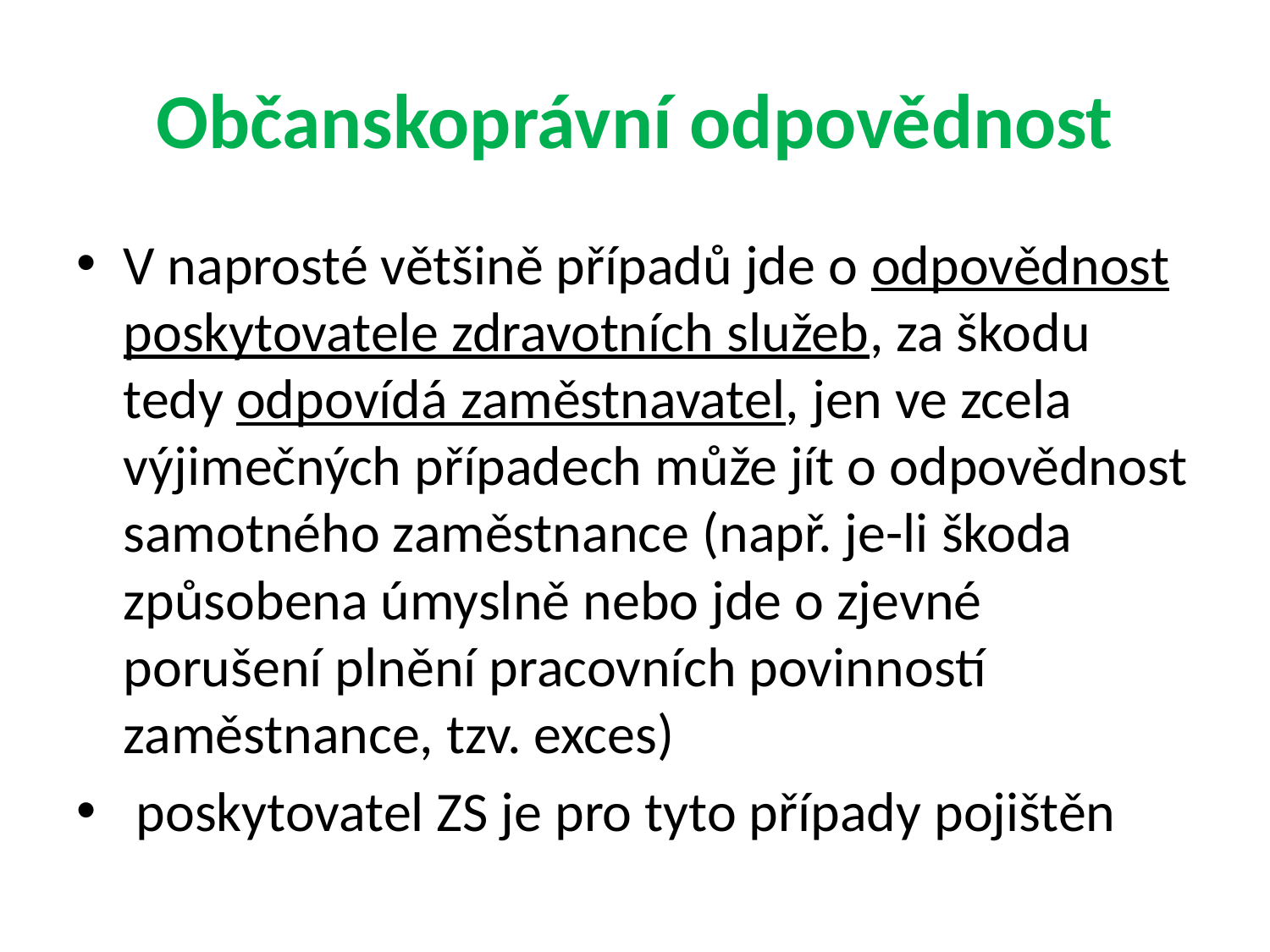

# Občanskoprávní odpovědnost
V naprosté většině případů jde o odpovědnost poskytovatele zdravotních služeb, za škodu tedy odpovídá zaměstnavatel, jen ve zcela výjimečných případech může jít o odpovědnost samotného zaměstnance (např. je-li škoda způsobena úmyslně nebo jde o zjevné porušení plnění pracovních povinností  zaměstnance, tzv. exces)
 poskytovatel ZS je pro tyto případy pojištěn